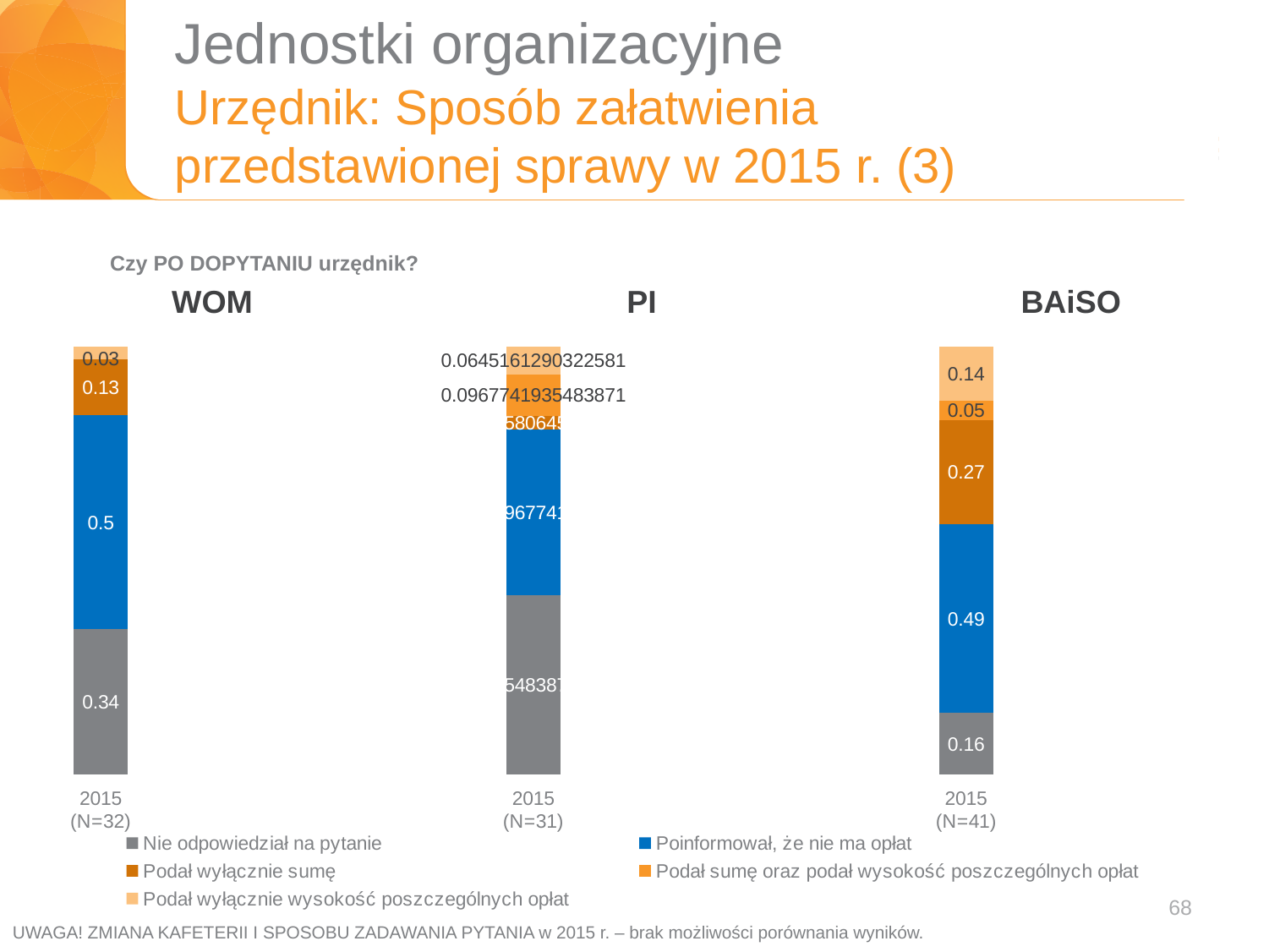

# Jednostki organizacyjne Urzędnik: Sposób załatwienia przedstawionej sprawy w 2015 r. (3)
Czy PO DOPYTANIU urzędnik?
WOM
PI
BAiSO

### Chart

| Category | Nie odpowiedział na pytanie | Poinformował, że nie ma opłat | Podał wyłącznie sumę   | Podał sumę oraz podał wysokość poszczególnych opłat | Podał wyłącznie wysokość poszczególnych opłat |
|---|---|---|---|---|---|
| 2015 (N=32) | 0.34 | 0.5 | 0.13 | 0.0 | 0.03 |
| 2014 | None | None | None | None | None |
| 2013 | None | None | None | None | None |
|  | None | None | None | None | None |
| 2015 (N=31) | 0.41935483870967744 | 0.3870967741935484 | 0.03225806451612903 | 0.0967741935483871 | 0.06451612903225806 |
| 2014 | None | None | None | None | None |
| 2013 | None | None | None | None | None |
|  | None | None | None | None | None |
| 2015 (N=41) | 0.16 | 0.49 | 0.27 | 0.05 | 0.14 |
| 2014 | None | None | None | None | None |
| 2013 | None | None | None | None | None |
68
UWAGA! ZMIANA KAFETERII I SPOSOBU ZADAWANIA PYTANIA w 2015 r. – brak możliwości porównania wyników.